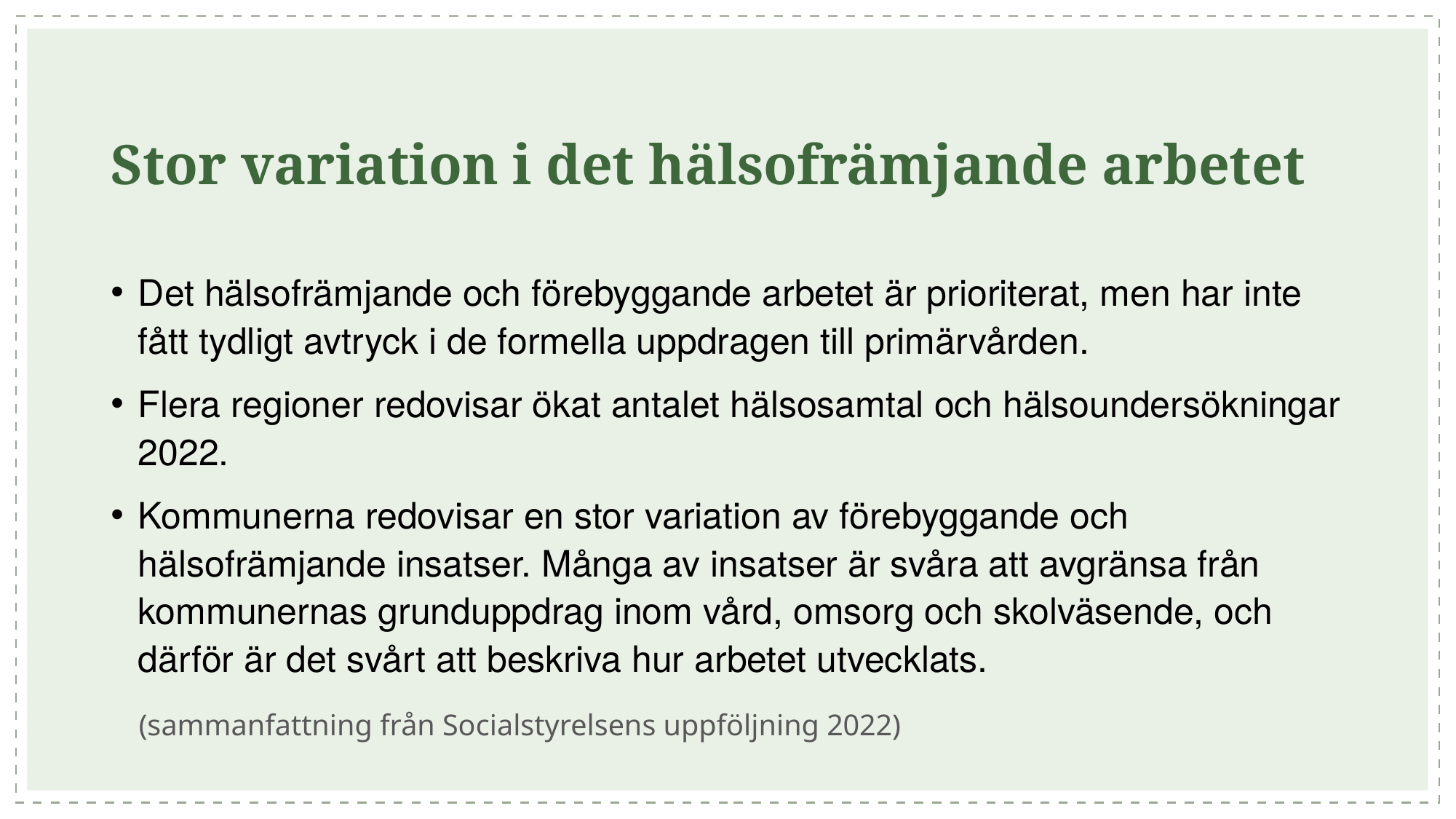

# Stor variation i det hälsofrämjande arbetet
Det hälsofrämjande och förebyggande arbetet är prioriterat, men har inte fått tydligt avtryck i de formella uppdragen till primärvården.
Flera regioner redovisar ökat antalet hälsosamtal och hälsoundersökningar 2022.
Kommunerna redovisar en stor variation av förebyggande och hälsofrämjande insatser. Många av insatser är svåra att avgränsa från kommunernas grunduppdrag inom vård, omsorg och skolväsende, och därför är det svårt att beskriva hur arbetet utvecklats.
   (sammanfattning från Socialstyrelsens uppföljning 2022)